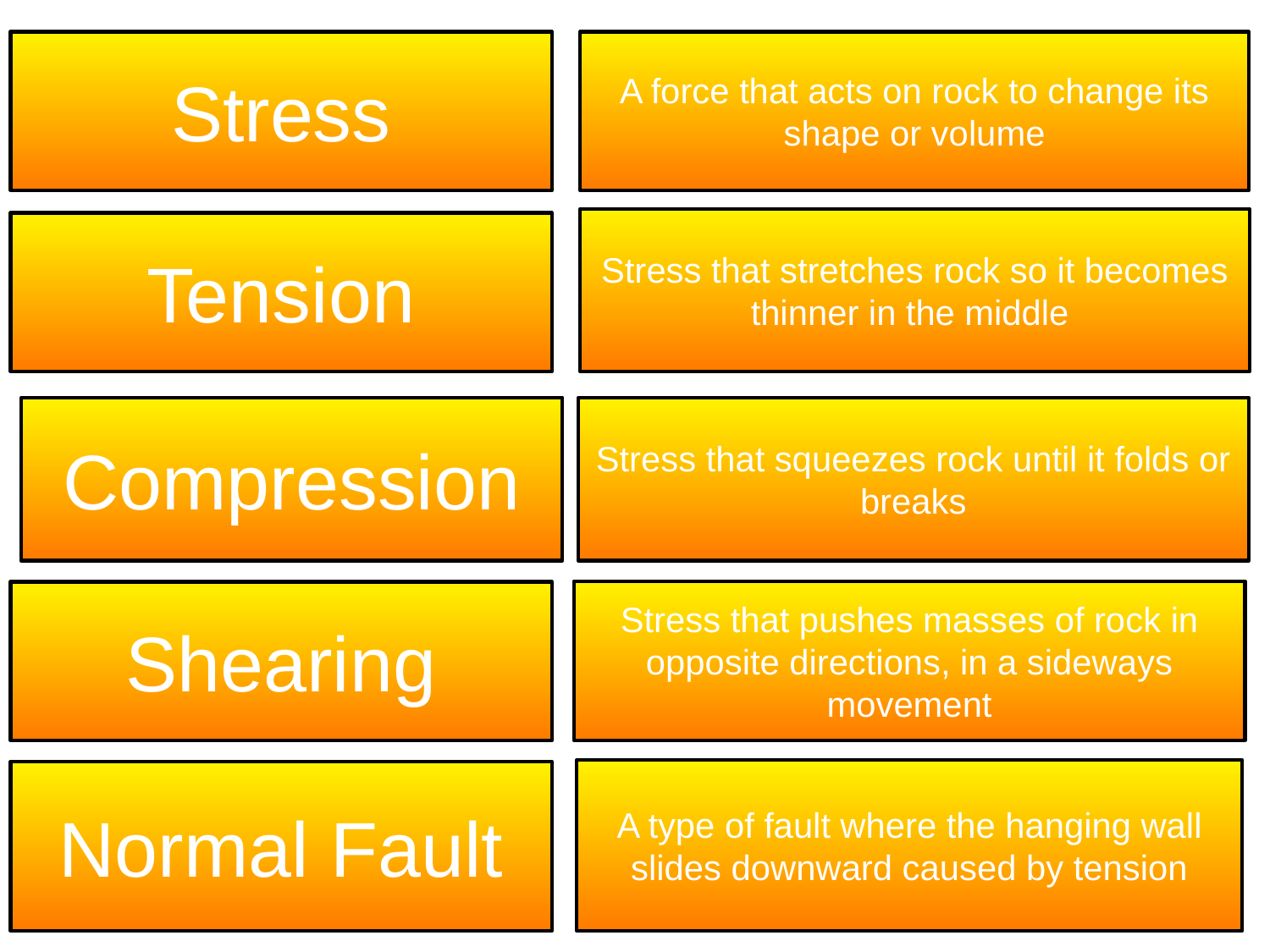

Stress
A force that acts on rock to change its shape or volume
Stress that stretches rock so it becomes thinner in the middle
Tension
Compression
Stress that squeezes rock until it folds or breaks
Stress that pushes masses of rock in opposite directions, in a sideways movement
Shearing
A type of fault where the hanging wall slides downward caused by tension
Normal Fault